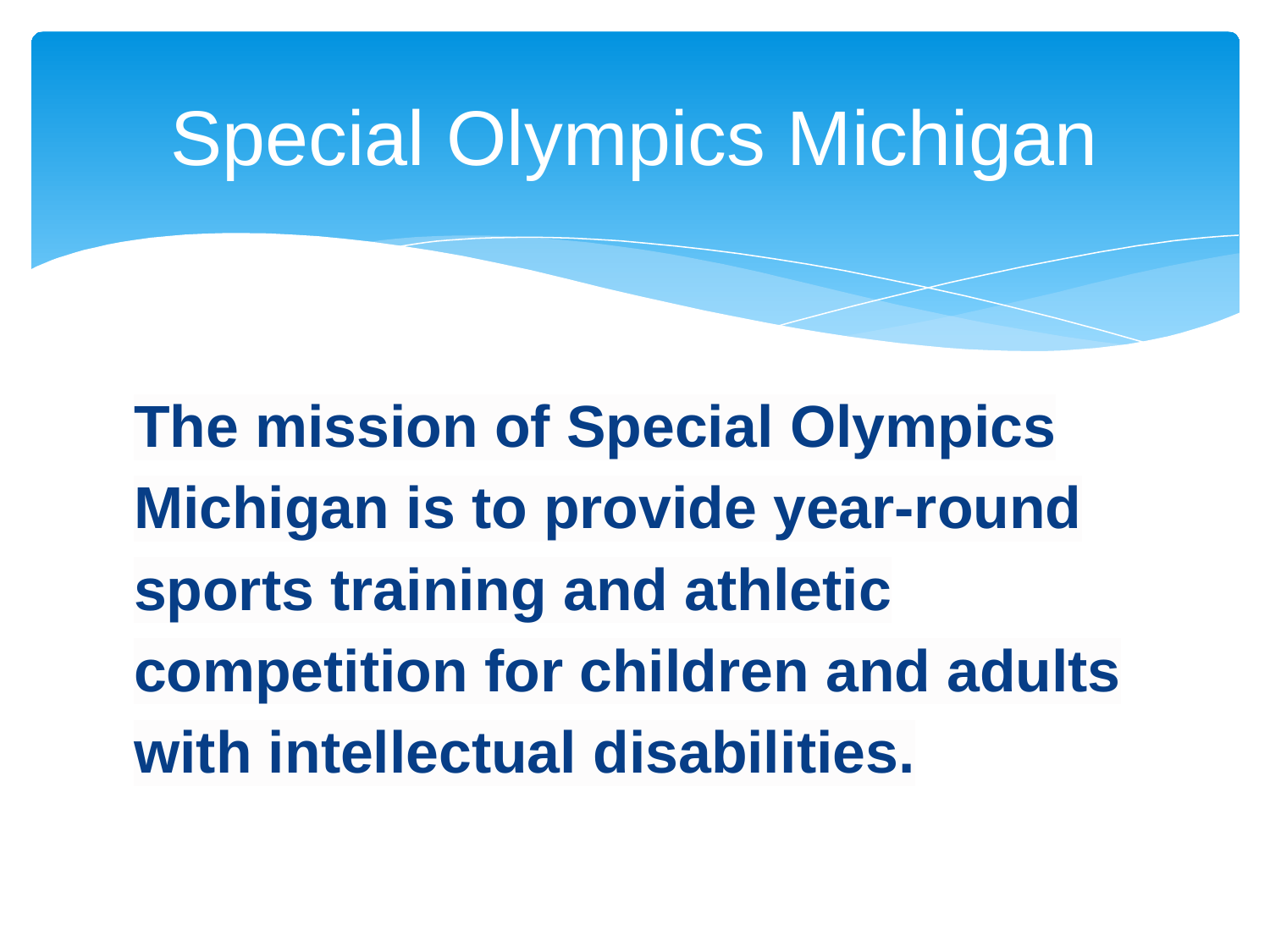

# Special Olympics Michigan
The mission of Special Olympics Michigan is to provide year-round sports training and athletic competition for children and adults with intellectual disabilities.